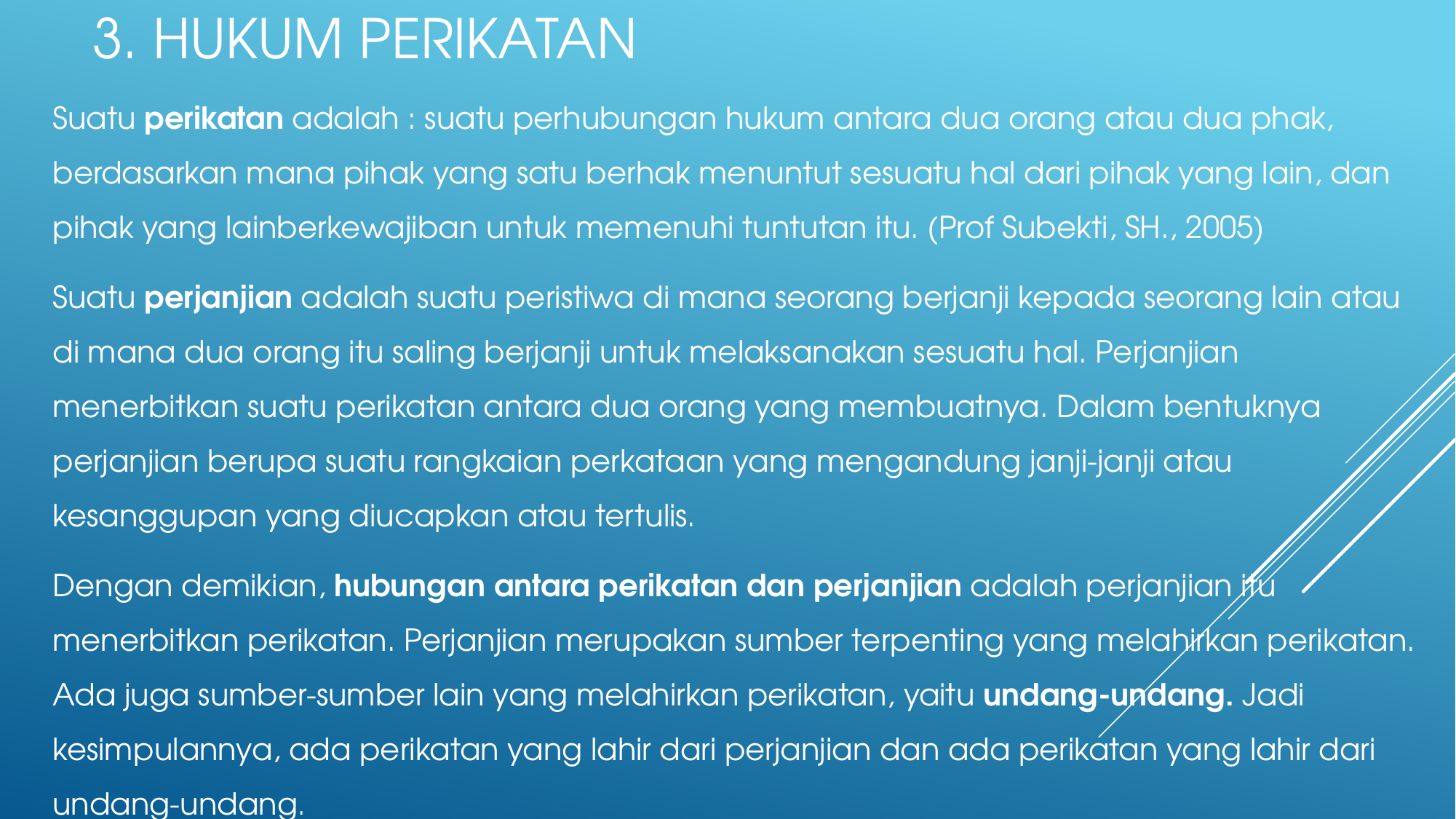

# 3. Hukum perikatan
Suatu perikatan adalah : suatu perhubungan hukum antara dua orang atau dua phak, berdasarkan mana pihak yang satu berhak menuntut sesuatu hal dari pihak yang lain, dan pihak yang lainberkewajiban untuk memenuhi tuntutan itu. (Prof Subekti, SH., 2005)
Suatu perjanjian adalah suatu peristiwa di mana seorang berjanji kepada seorang lain atau di mana dua orang itu saling berjanji untuk melaksanakan sesuatu hal. Perjanjian menerbitkan suatu perikatan antara dua orang yang membuatnya. Dalam bentuknya perjanjian berupa suatu rangkaian perkataan yang mengandung janji-janji atau kesanggupan yang diucapkan atau tertulis.
Dengan demikian, hubungan antara perikatan dan perjanjian adalah perjanjian itu menerbitkan perikatan. Perjanjian merupakan sumber terpenting yang melahirkan perikatan. Ada juga sumber-sumber lain yang melahirkan perikatan, yaitu undang-undang. Jadi kesimpulannya, ada perikatan yang lahir dari perjanjian dan ada perikatan yang lahir dari undang-undang.